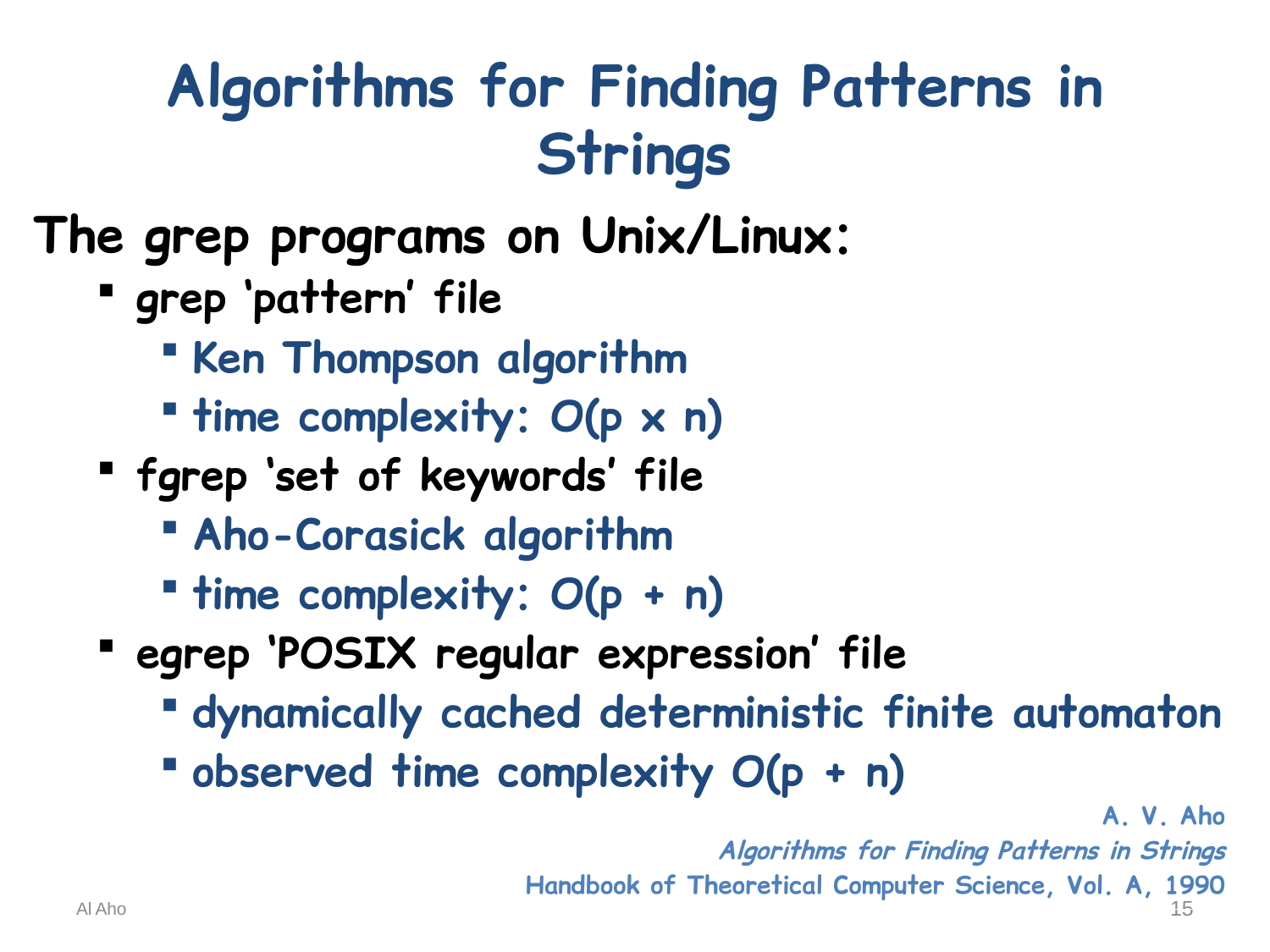

# Algorithms for Finding Patterns in Strings
The grep programs on Unix/Linux:
grep ‘pattern’ file
Ken Thompson algorithm
time complexity: O(p x n)
fgrep ‘set of keywords’ file
Aho-Corasick algorithm
time complexity: O(p + n)
egrep ‘POSIX regular expression’ file
dynamically cached deterministic finite automaton
observed time complexity O(p + n)
A. V. Aho
Algorithms for Finding Patterns in Strings
Handbook of Theoretical Computer Science, Vol. A, 1990

Al Aho
15